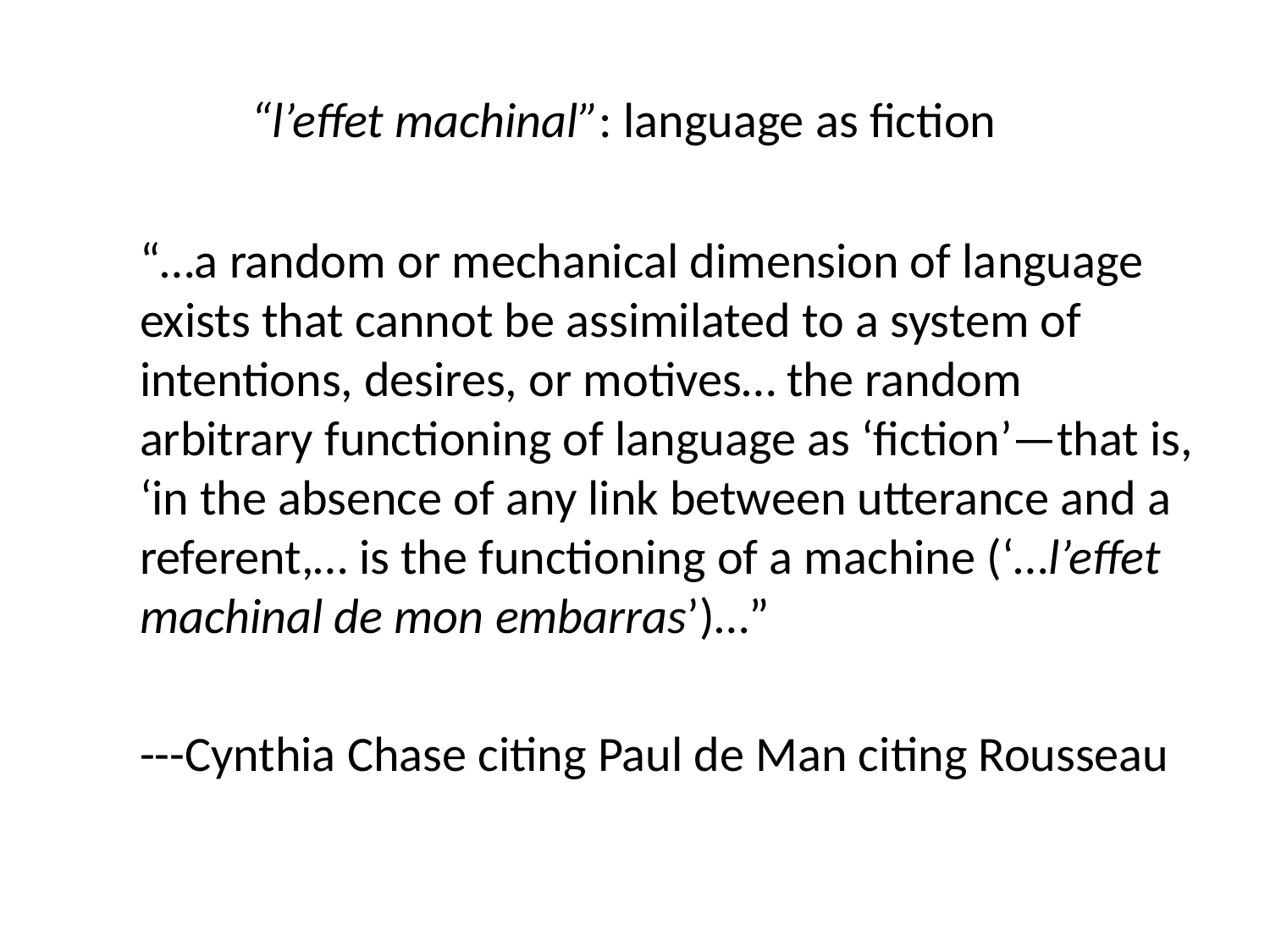

# “l’effet machinal”: language as fiction
“…a random or mechanical dimension of language exists that cannot be assimilated to a system of intentions, desires, or motives… the random arbitrary functioning of language as ‘fiction’—that is, ‘in the absence of any link between utterance and a referent,… is the functioning of a machine (‘…l’effet machinal de mon embarras’)…”

---Cynthia Chase citing Paul de Man citing Rousseau